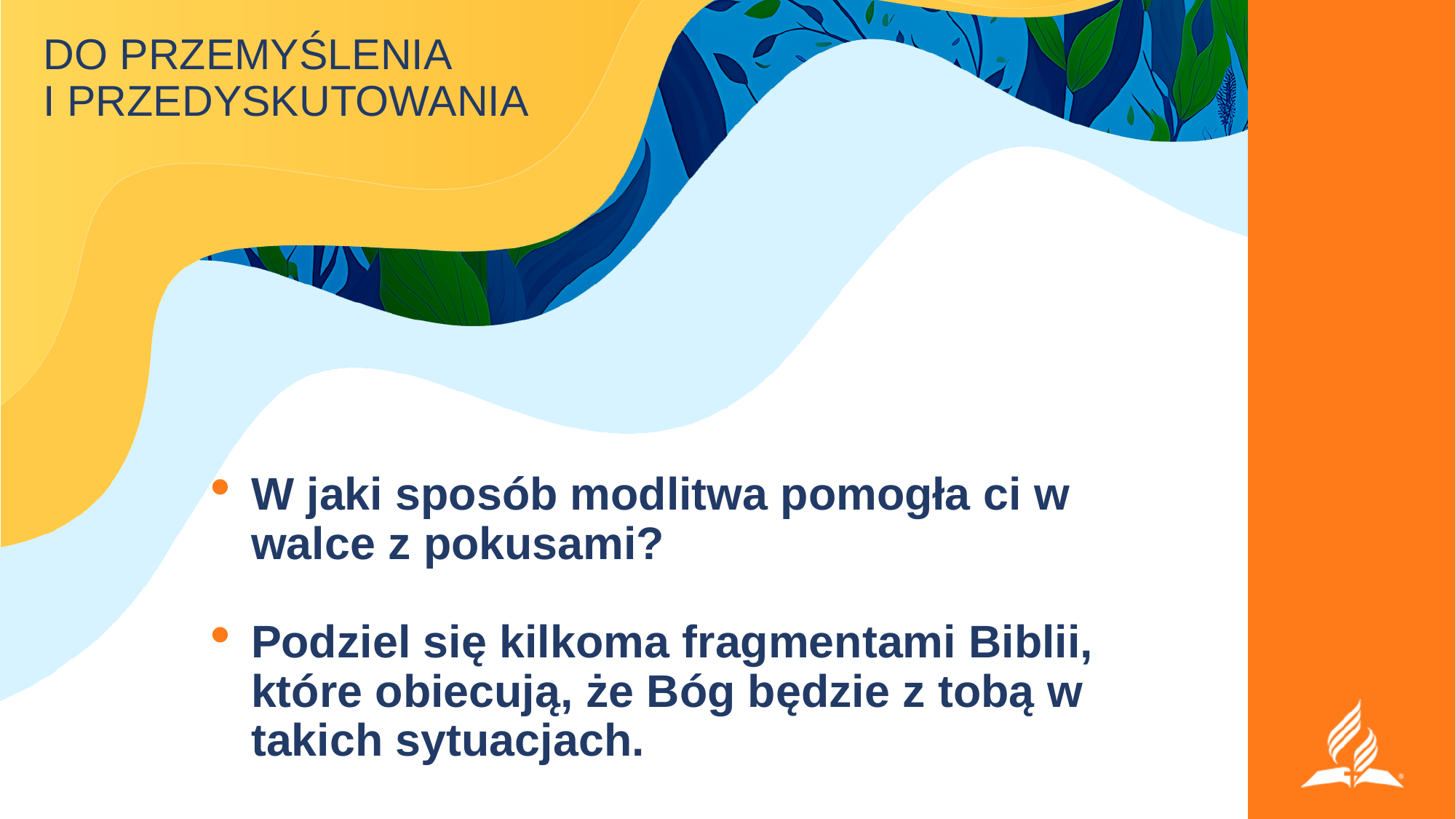

# DO PRZEMYŚLENIA I PRZEDYSKUTOWANIA
W jaki sposób modlitwa pomogła ci w walce z pokusami?

Podziel się kilkoma fragmentami Biblii, które obiecują, że Bóg będzie z tobą w takich sytuacjach.